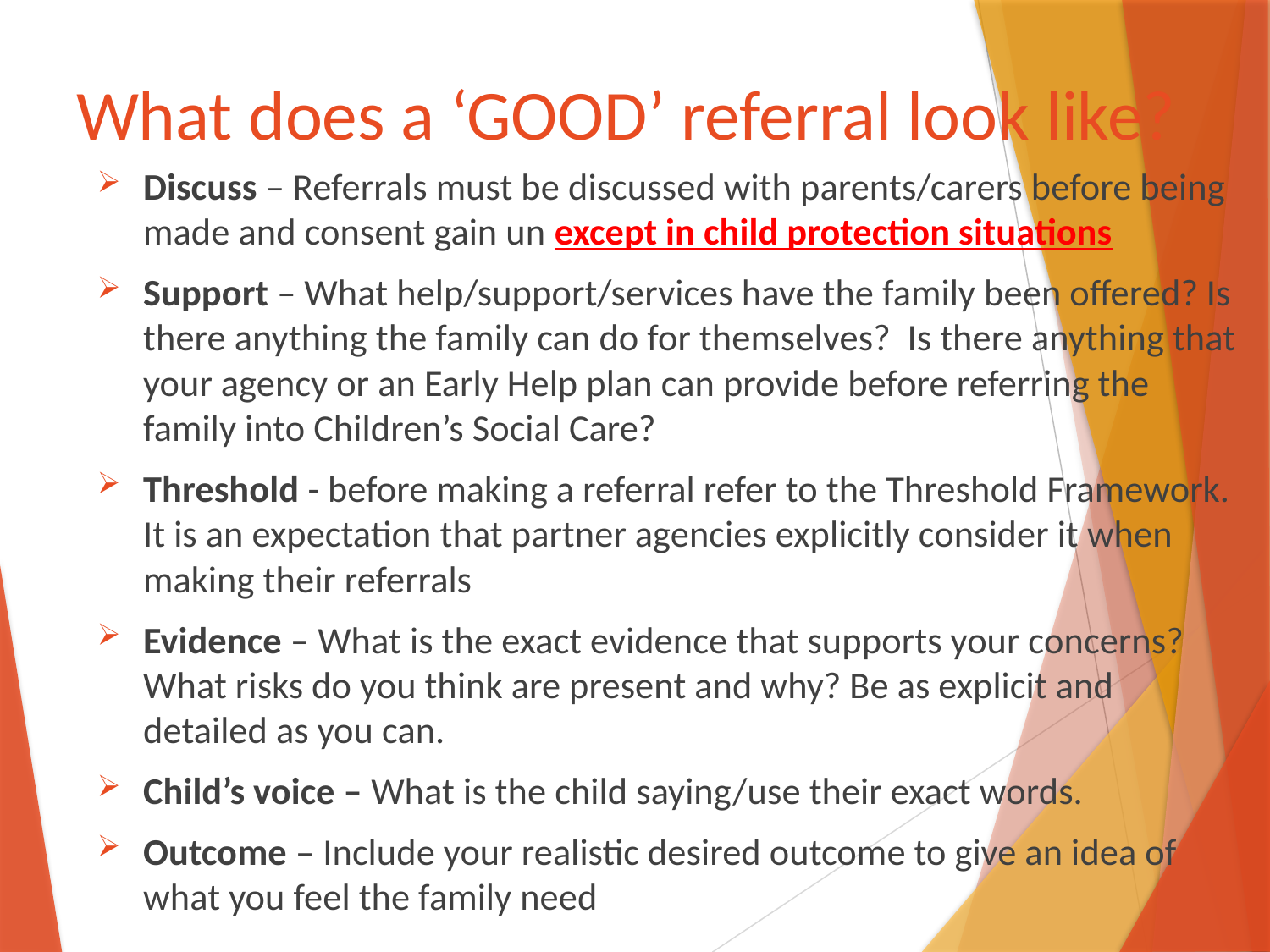

# What does a ‘GOOD’ referral look like?
Discuss – Referrals must be discussed with parents/carers before being made and consent gain un except in child protection situations
Support – What help/support/services have the family been offered? Is there anything the family can do for themselves?  Is there anything that your agency or an Early Help plan can provide before referring the family into Children’s Social Care?
Threshold - before making a referral refer to the Threshold Framework. It is an expectation that partner agencies explicitly consider it when making their referrals
Evidence – What is the exact evidence that supports your concerns? What risks do you think are present and why? Be as explicit and detailed as you can.
Child’s voice – What is the child saying/use their exact words.
Outcome – Include your realistic desired outcome to give an idea of what you feel the family need